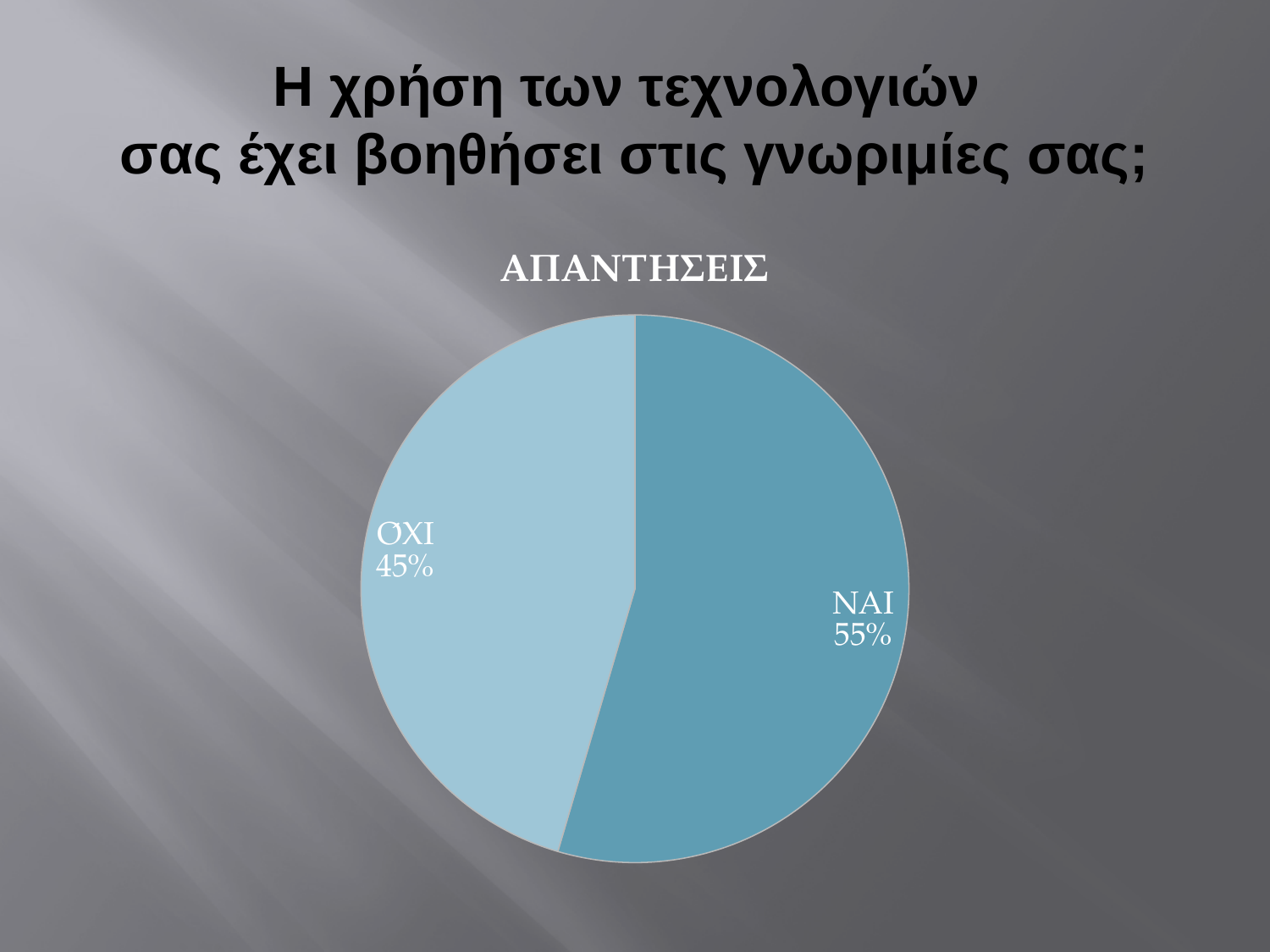

# Η χρήση των τεχνολογιών σας έχει βοηθήσει στις γνωριμίες σας;

### Chart:

| Category | ΑΠΑΝΤΗΣΕΙΣ |
|---|---|
| ΝΑΙ | 36.0 |
| ΌΧΙ | 30.0 |